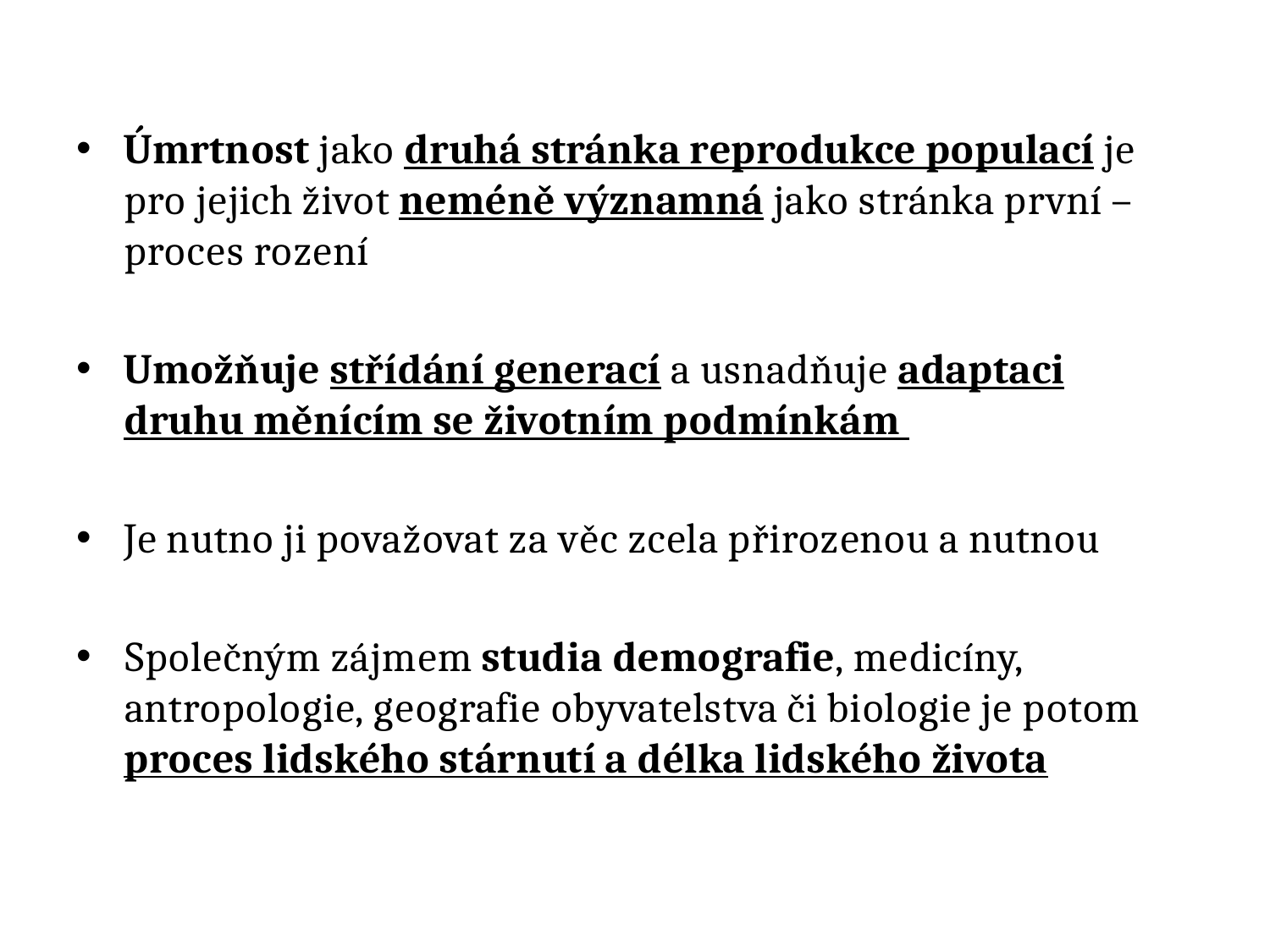

Úmrtnost jako druhá stránka reprodukce populací je pro jejich život neméně významná jako stránka první – proces rození

Umožňuje střídání generací a usnadňuje adaptaci druhu měnícím se životním podmínkám

Je nutno ji považovat za věc zcela přirozenou a nutnou

Společným zájmem studia demografie, medicíny, antropologie, geografie obyvatelstva či biologie je potom proces lidského stárnutí a délka lidského života